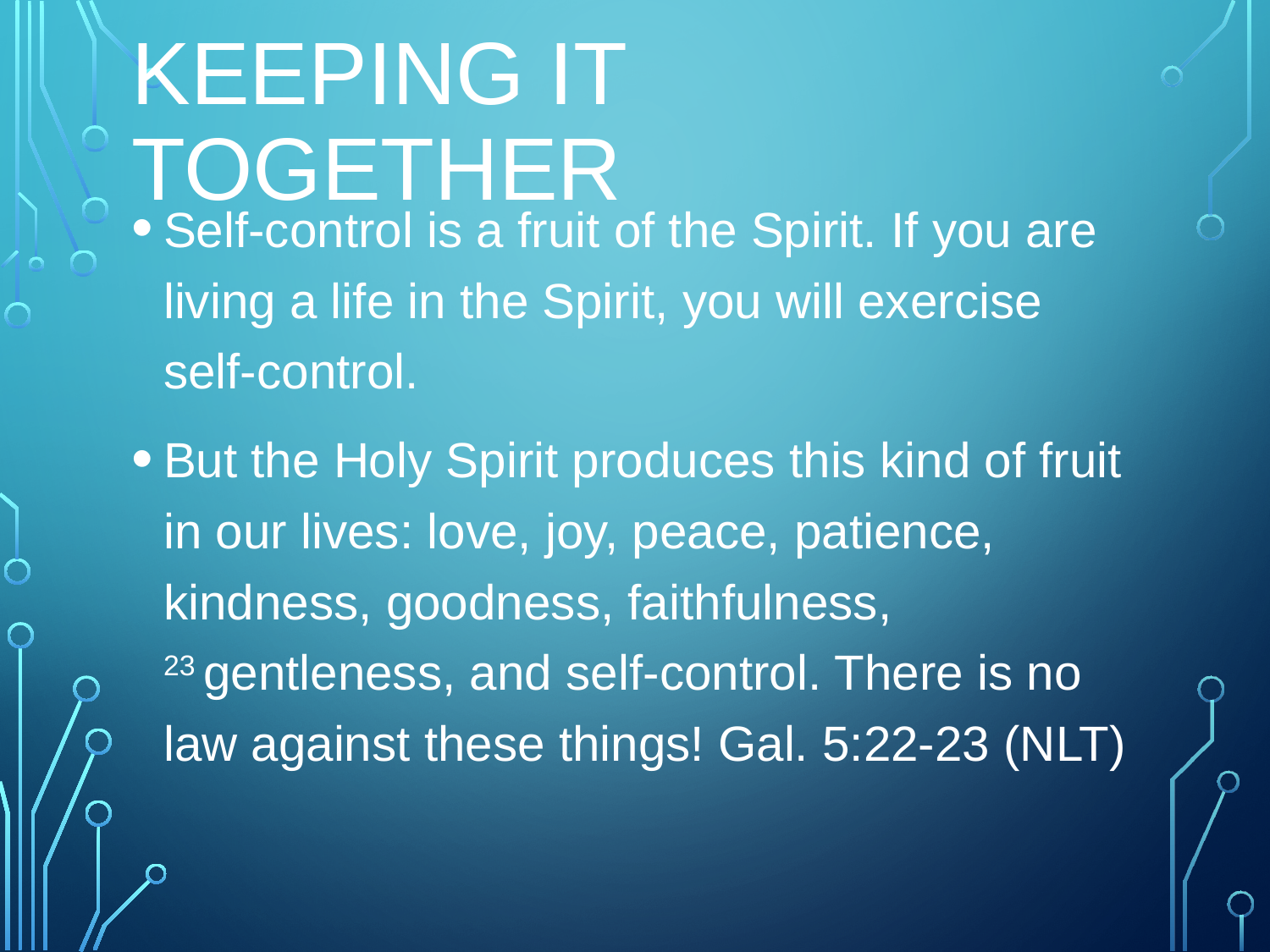

# Keeping it together
Self-control is a fruit of the Spirit. If you are living a life in the Spirit, you will exercise self-control.
But the Holy Spirit produces this kind of fruit in our lives: love, joy, peace, patience, kindness, goodness, faithfulness, 23 gentleness, and self-control. There is no law against these things! Gal. 5:22-23 (NLT)